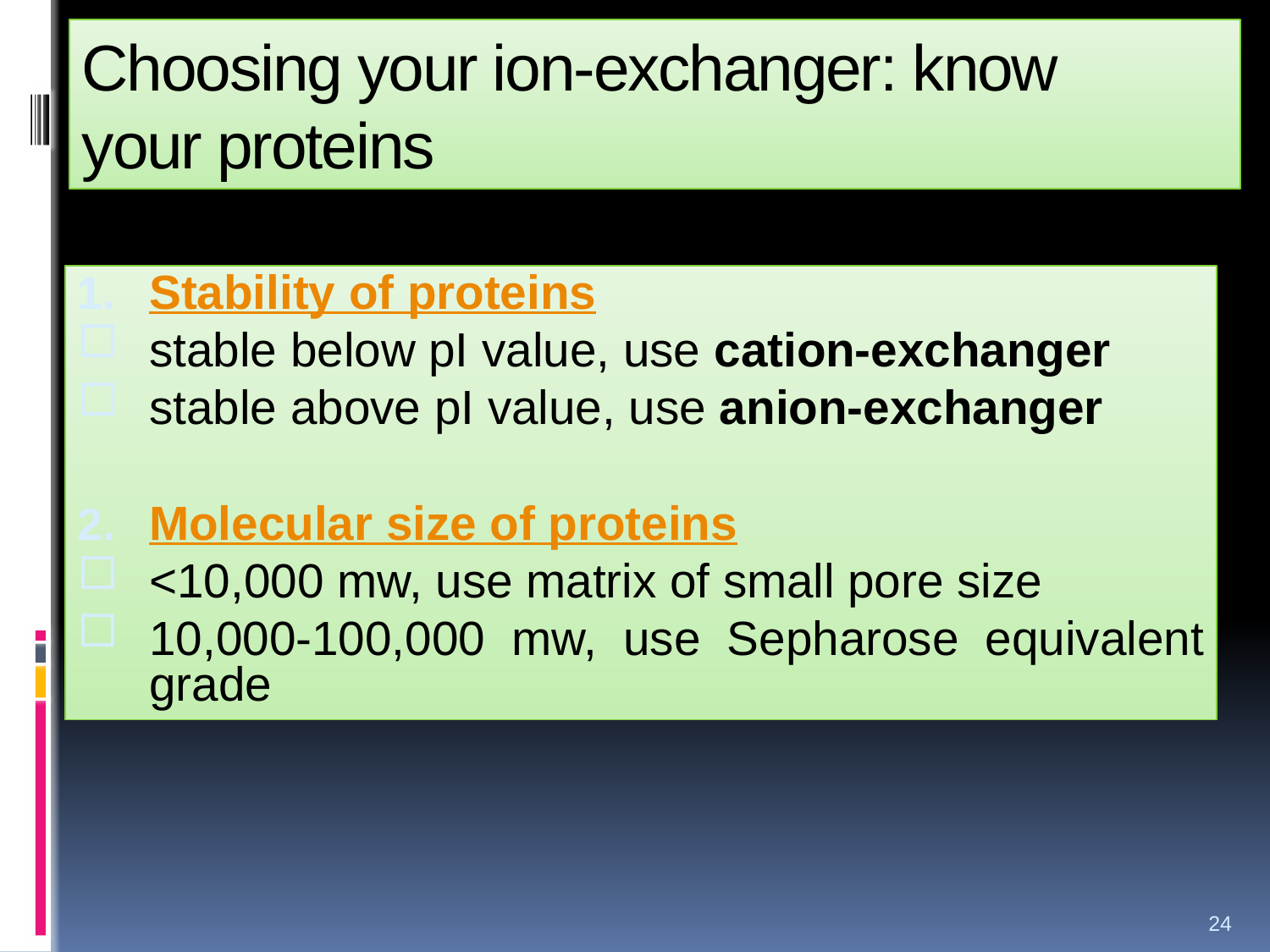

# Choosing your ion-exchanger: know your proteins
Stability of proteins
stable below pI value, use cation-exchanger
stable above pI value, use anion-exchanger

Molecular size of proteins
<10,000 mw, use matrix of small pore size
10,000-100,000 mw, use Sepharose equivalent grade
24